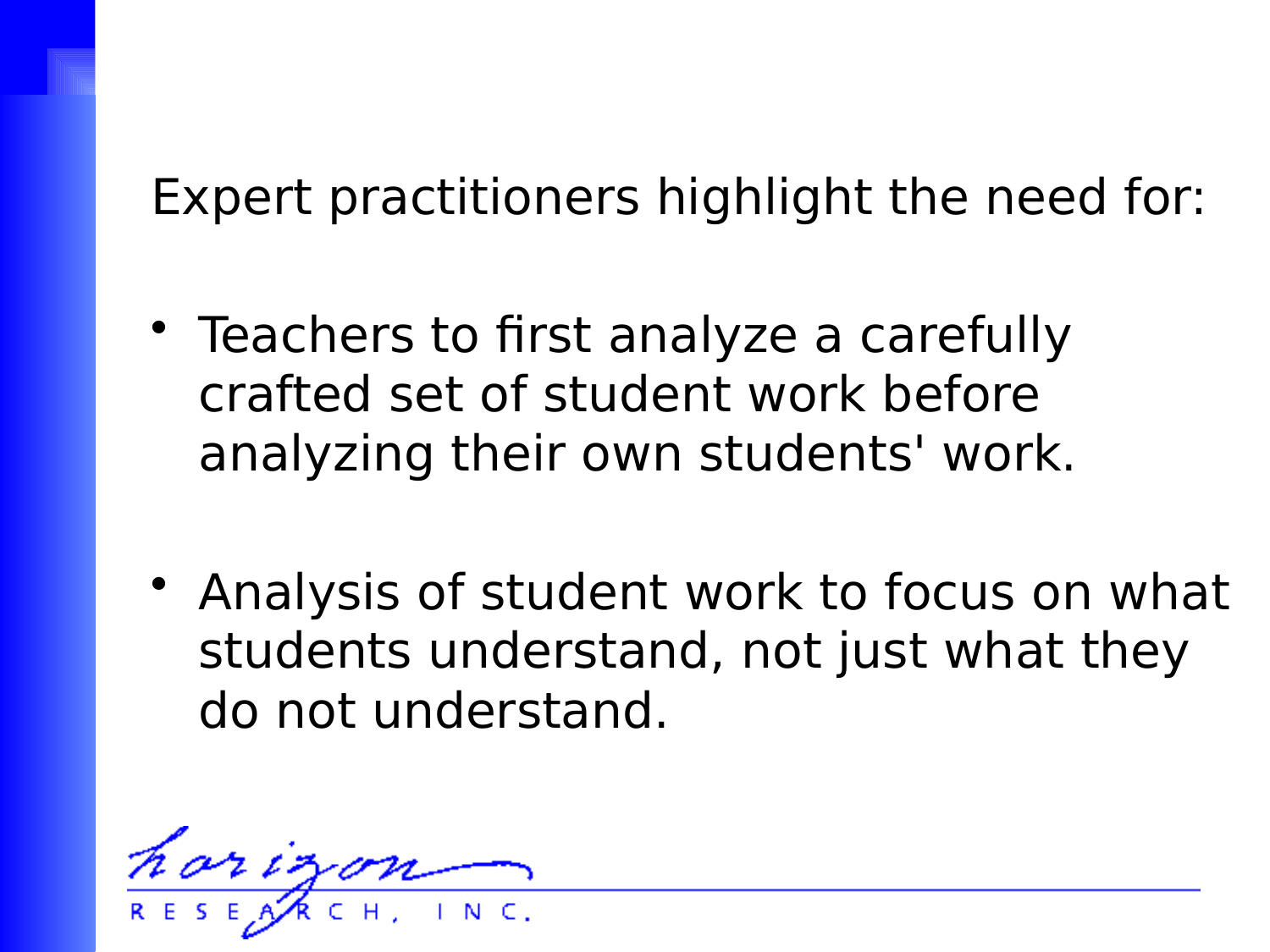

Expert practitioners highlight the need for:

Teachers to first analyze a carefully crafted set of student work before analyzing their own students' work.

Analysis of student work to focus on what students understand, not just what they do not understand.